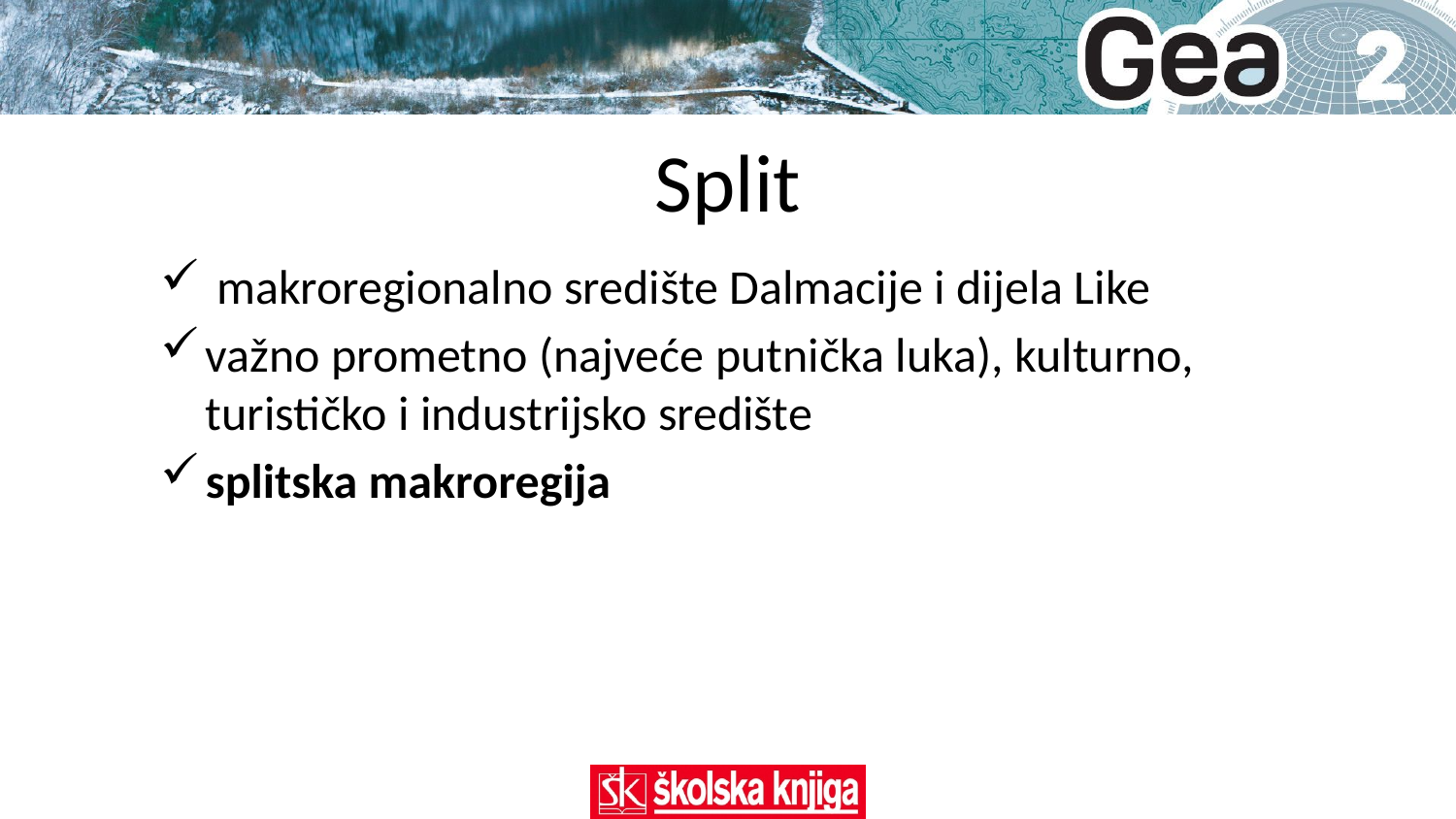

# Split
 makroregionalno središte Dalmacije i dijela Like
važno prometno (najveće putnička luka), kulturno, turističko i industrijsko središte
splitska makroregija